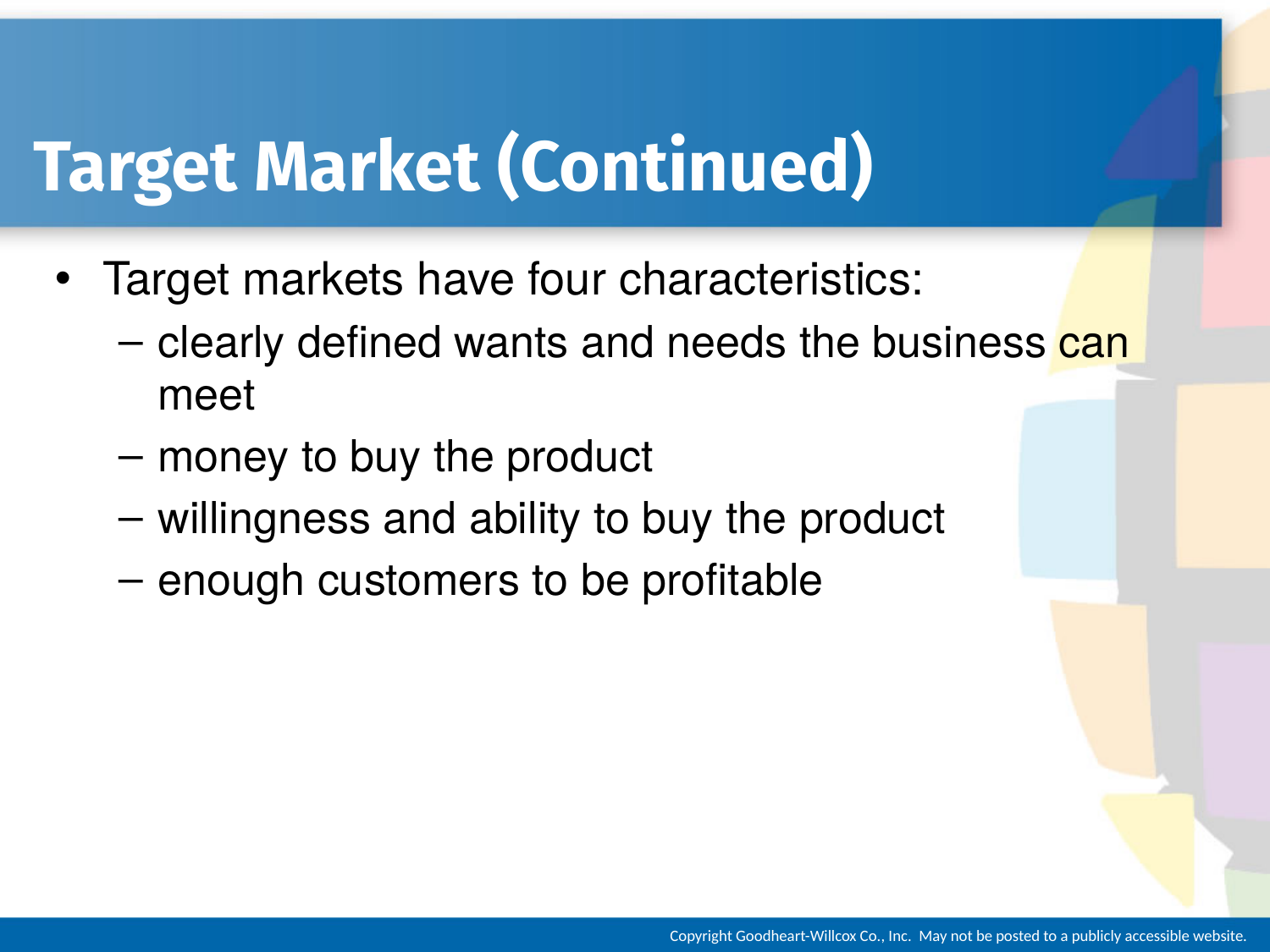

# Target Market (Continued)
Target markets have four characteristics:
clearly defined wants and needs the business can meet
money to buy the product
willingness and ability to buy the product
enough customers to be profitable